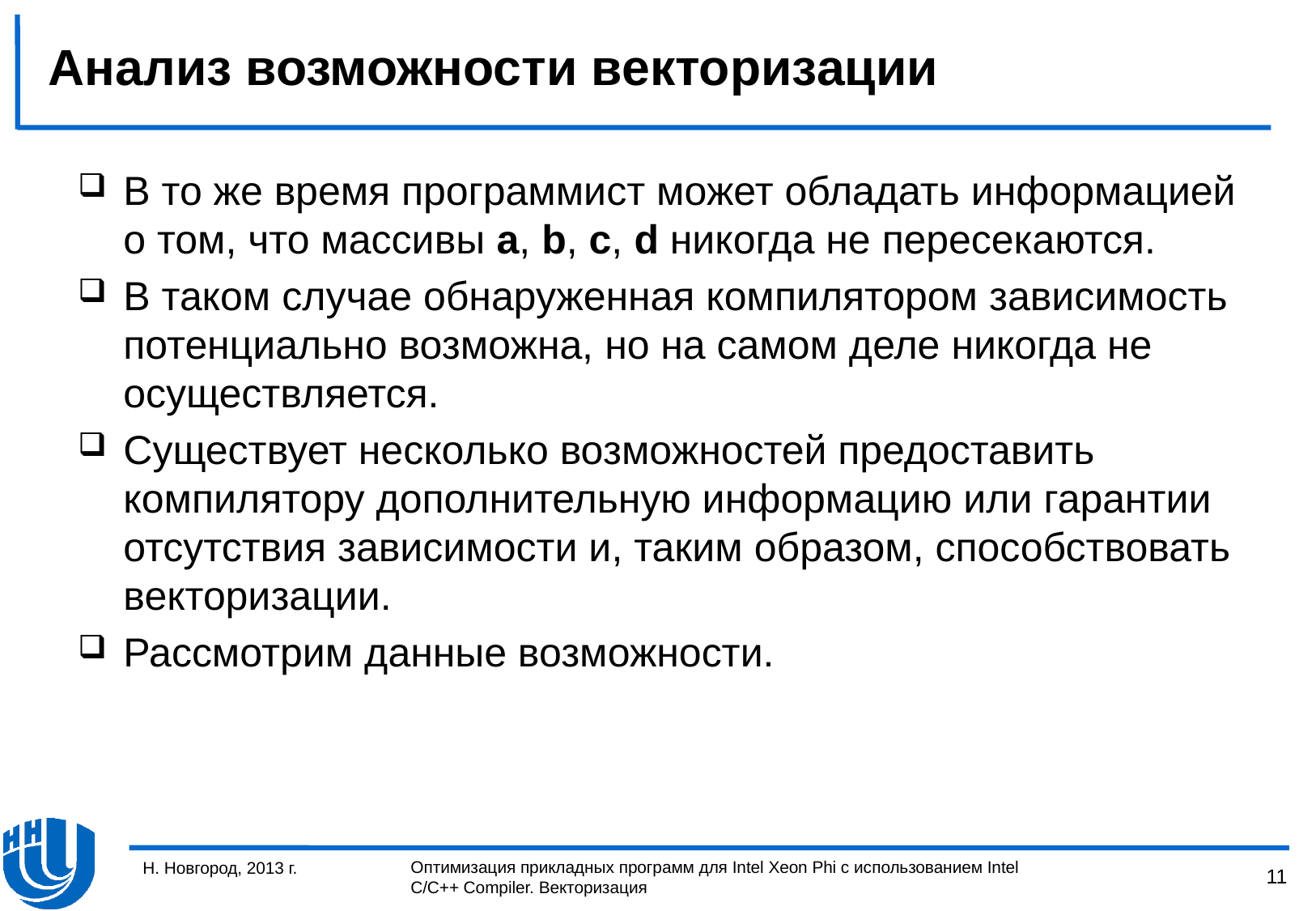

# Анализ возможности векторизации
В то же время программист может обладать информацией о том, что массивы a, b, c, d никогда не пересекаются.
В таком случае обнаруженная компилятором зависимость потенциально возможна, но на самом деле никогда не осуществляется.
Существует несколько возможностей предоставить компилятору дополнительную информацию или гарантии отсутствия зависимости и, таким образом, способствовать векторизации.
Рассмотрим данные возможности.